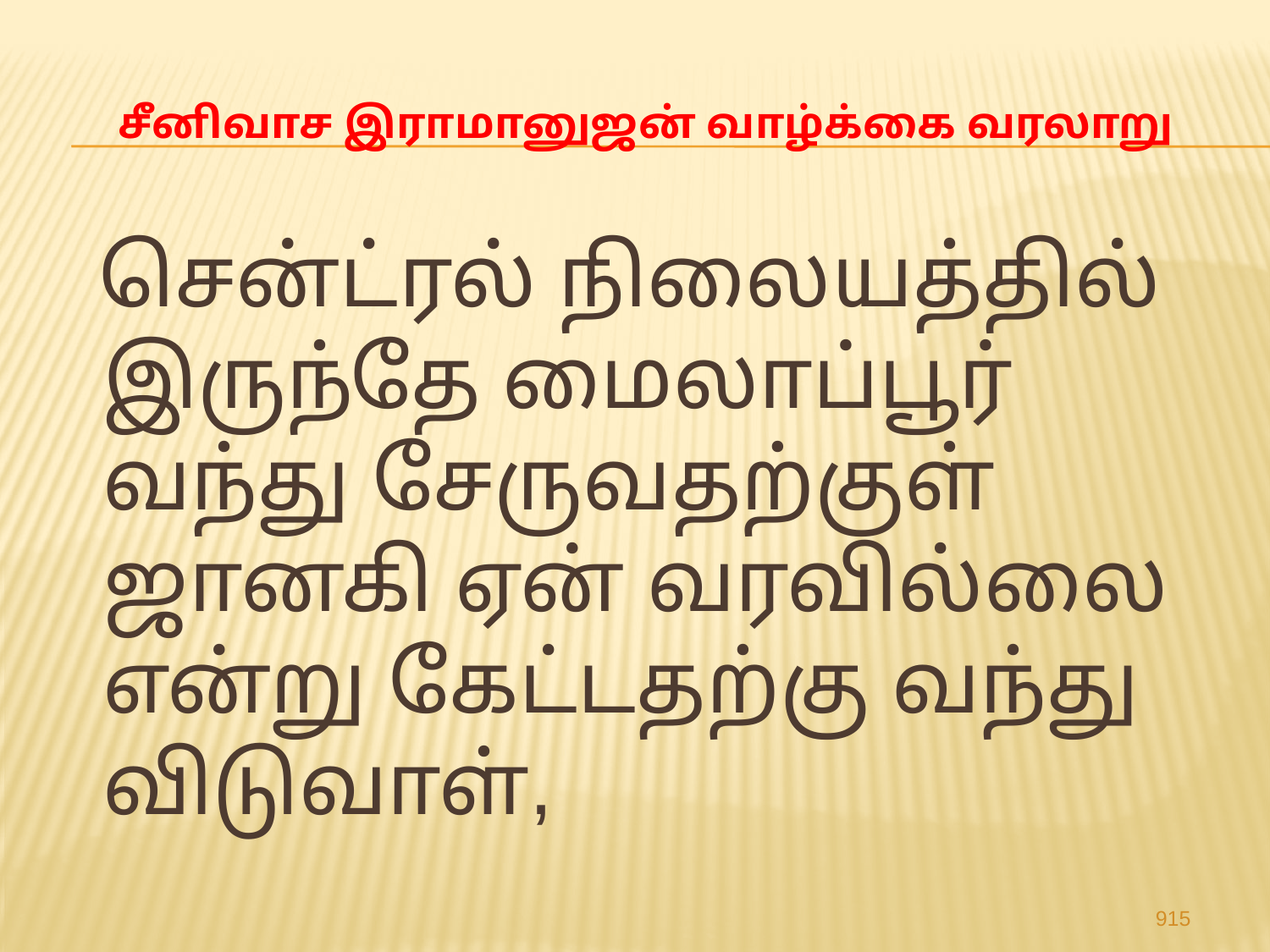

# சீனிவாச இராமானுஜன் வாழ்க்கை வரலாறு
   சென்ட்ரல் நிலையத்தில் இருந்தே மைலாப்பூர் வந்து சேருவதற்குள் ஜானகி ஏன் வரவில்லை என்று கேட்டதற்கு வந்து விடுவாள்,

915